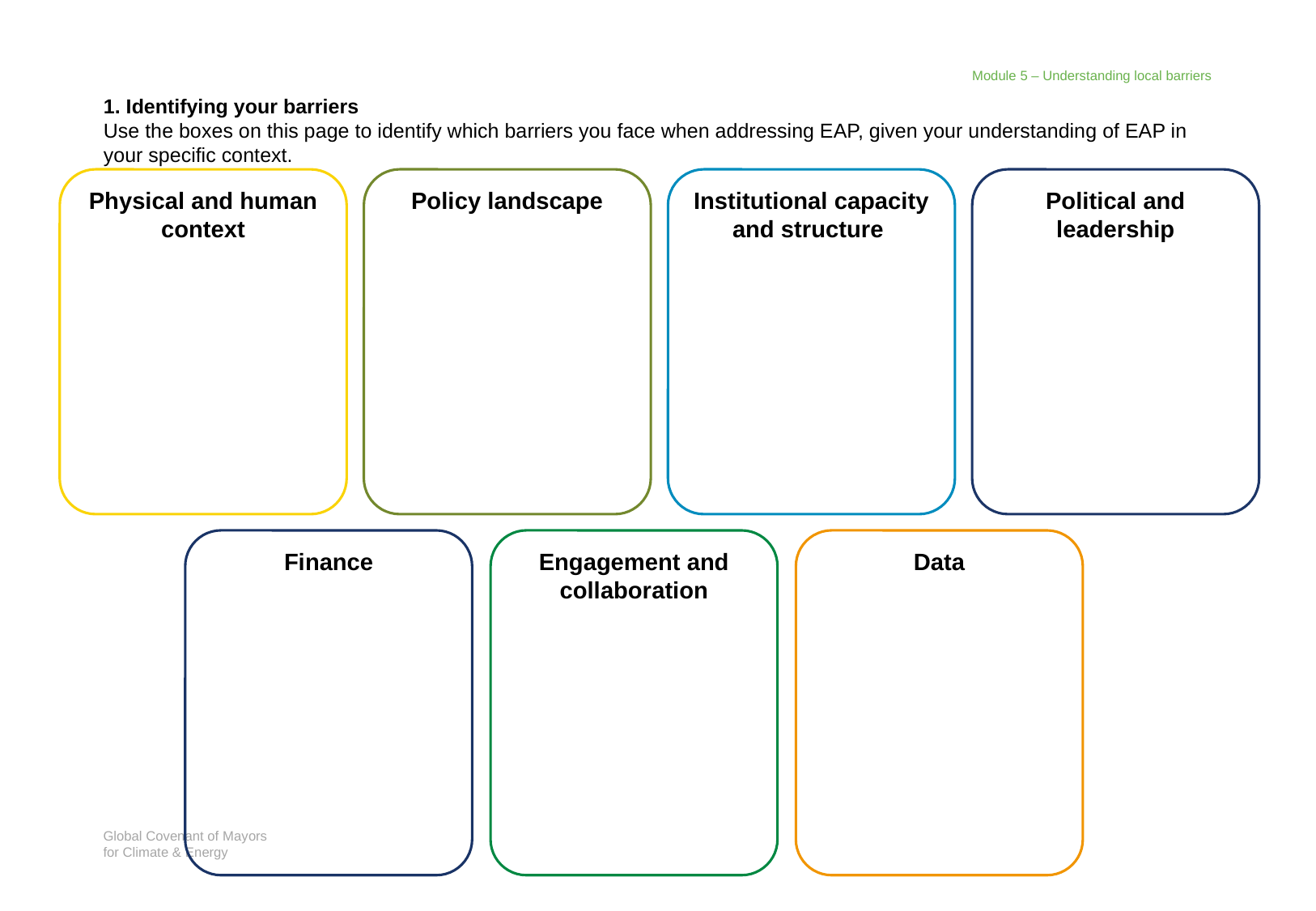

Module 5 – Understanding local barriers
1. Identifying your barriers
Use the boxes on this page to identify which barriers you face when addressing EAP, given your understanding of EAP in your specific context.
Physical and human context
Policy landscape
Institutional capacity and structure
Political and leadership
Finance
Engagement and collaboration
Data